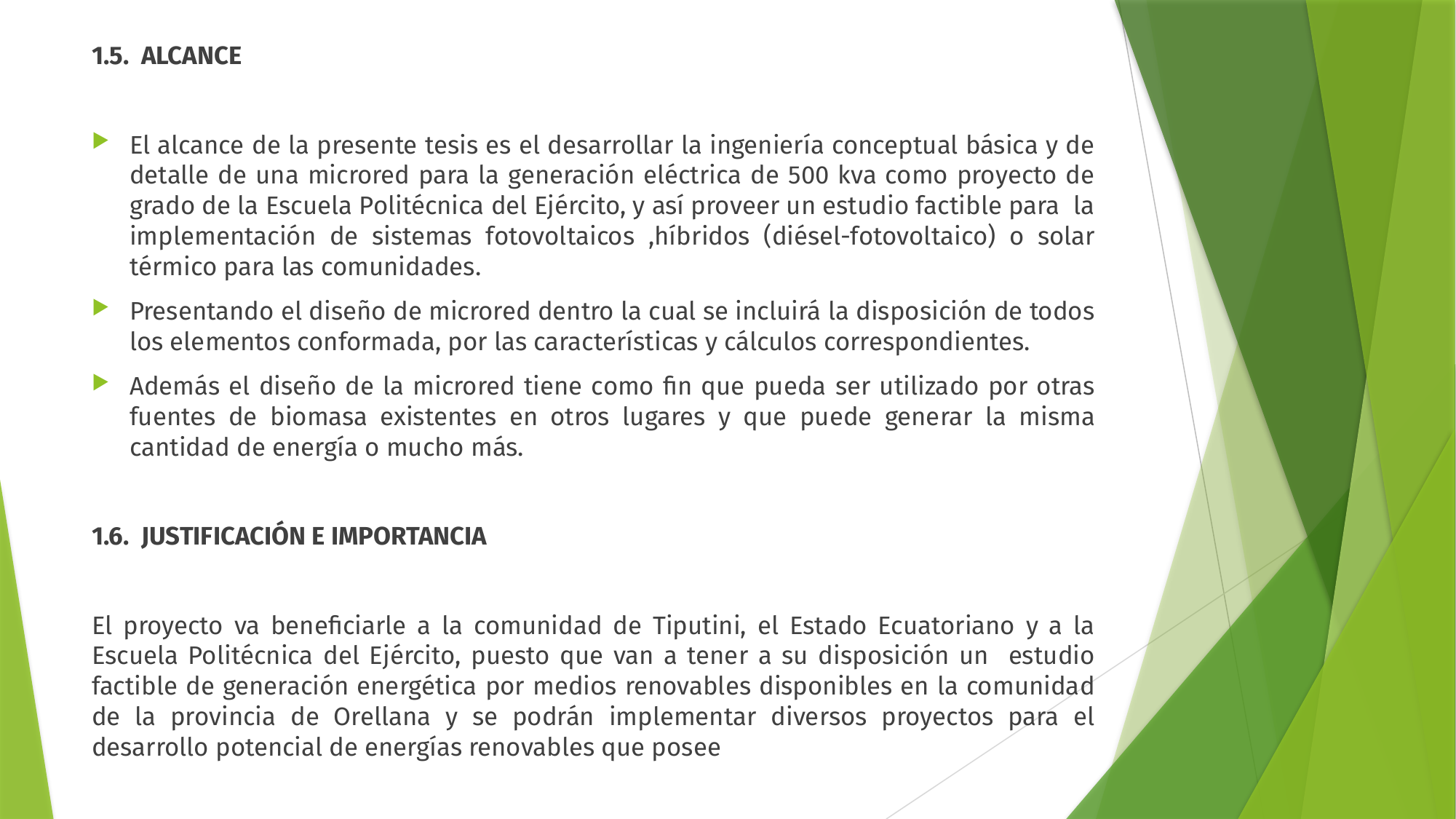

1.5.  ALCANCE

El alcance de la presente tesis es el desarrollar la ingeniería conceptual básica y de detalle de una microred para la generación eléctrica de 500 kva como proyecto de grado de la Escuela Politécnica del Ejército, y así proveer un estudio factible para  la implementación de sistemas fotovoltaicos ,híbridos (diésel-fotovoltaico) o solar térmico para las comunidades.
Presentando el diseño de microred dentro la cual se incluirá la disposición de todos los elementos conformada, por las características y cálculos correspondientes.
Además el diseño de la microred tiene como fin que pueda ser utilizado por otras fuentes de biomasa existentes en otros lugares y que puede generar la misma cantidad de energía o mucho más.

1.6.  JUSTIFICACIÓN E IMPORTANCIA

El proyecto va beneficiarle a la comunidad de Tiputini, el Estado Ecuatoriano y a la Escuela Politécnica del Ejército, puesto que van a tener a su disposición un  estudio factible de generación energética por medios renovables disponibles en la comunidad de la provincia de Orellana y se podrán implementar diversos proyectos para el desarrollo potencial de energías renovables que posee